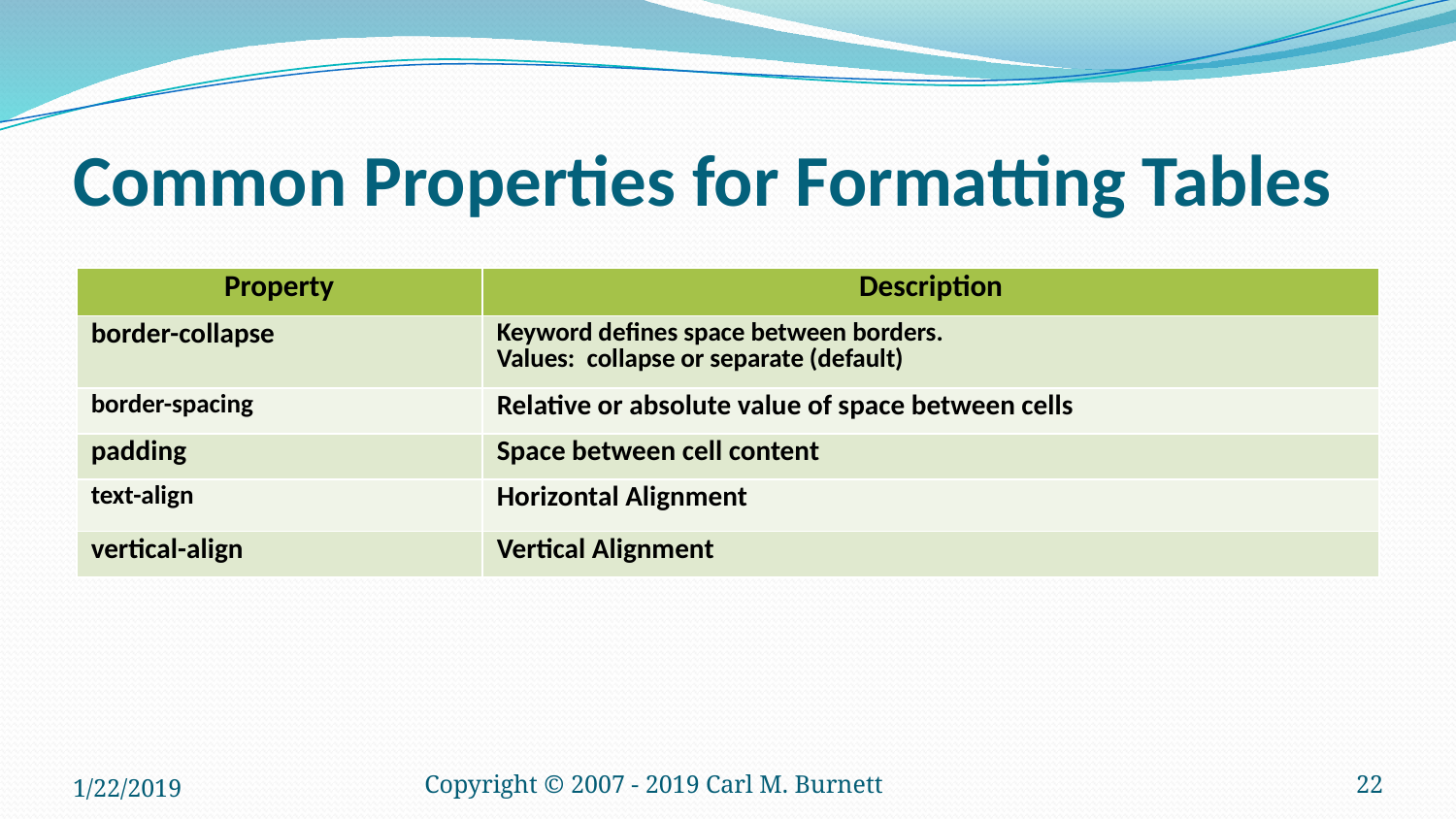

# Common Properties for Formatting Tables
| Property | Description |
| --- | --- |
| border-collapse | Keyword defines space between borders. Values: collapse or separate (default) |
| border-spacing | Relative or absolute value of space between cells |
| padding | Space between cell content |
| text-align | Horizontal Alignment |
| vertical-align | Vertical Alignment |
1/22/2019
Copyright © 2007 - 2019 Carl M. Burnett
22